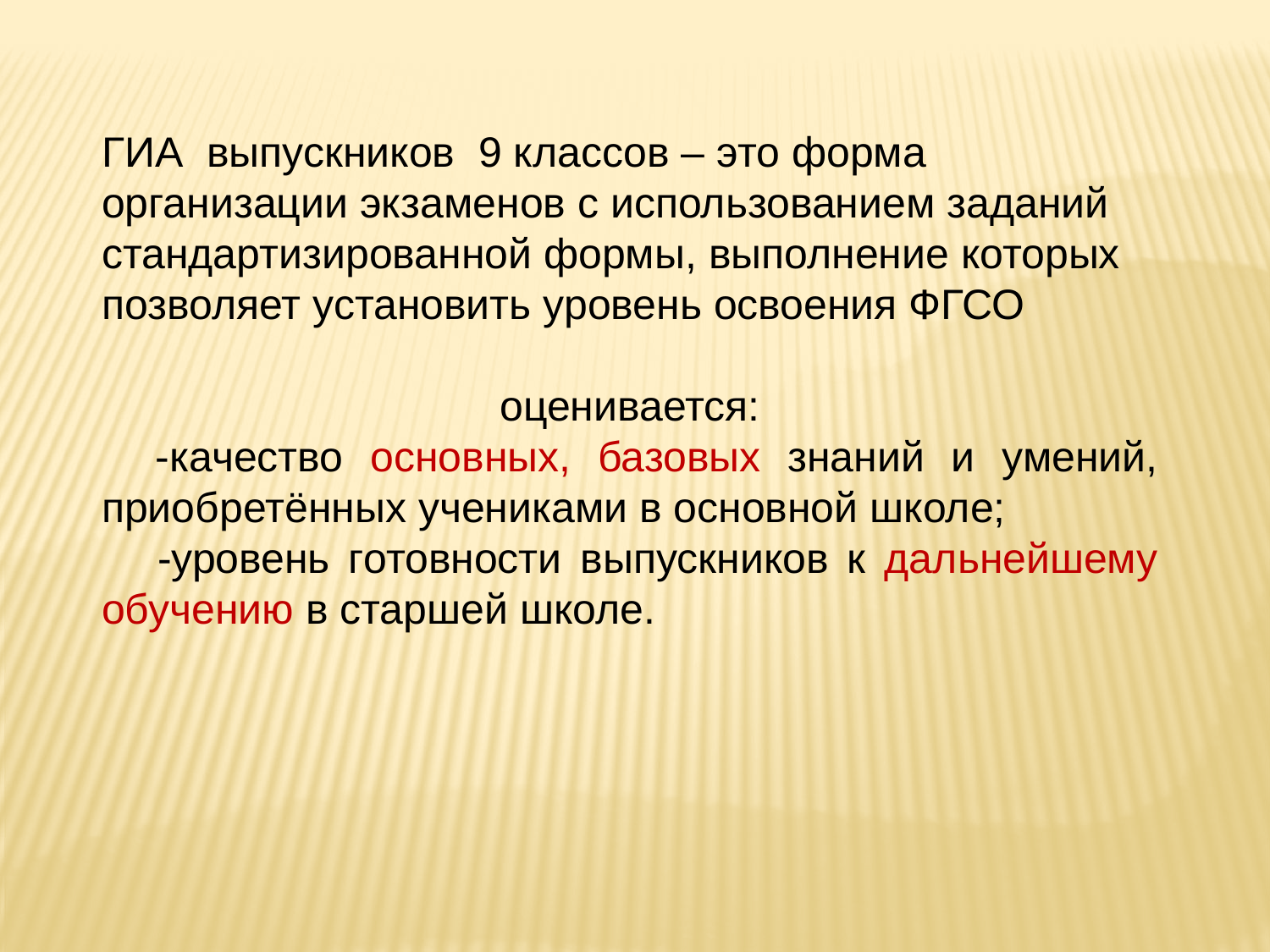

ГИА  выпускников  9 классов – это форма организации экзаменов с использованием заданий стандартизированной формы, выполнение которых позволяет установить уровень освоения ФГСО

оценивается:
  -качество основных, базовых знаний и умений, приобретённых учениками в основной школе;
   -уровень готовности выпускников к дальнейшему обучению в старшей школе.